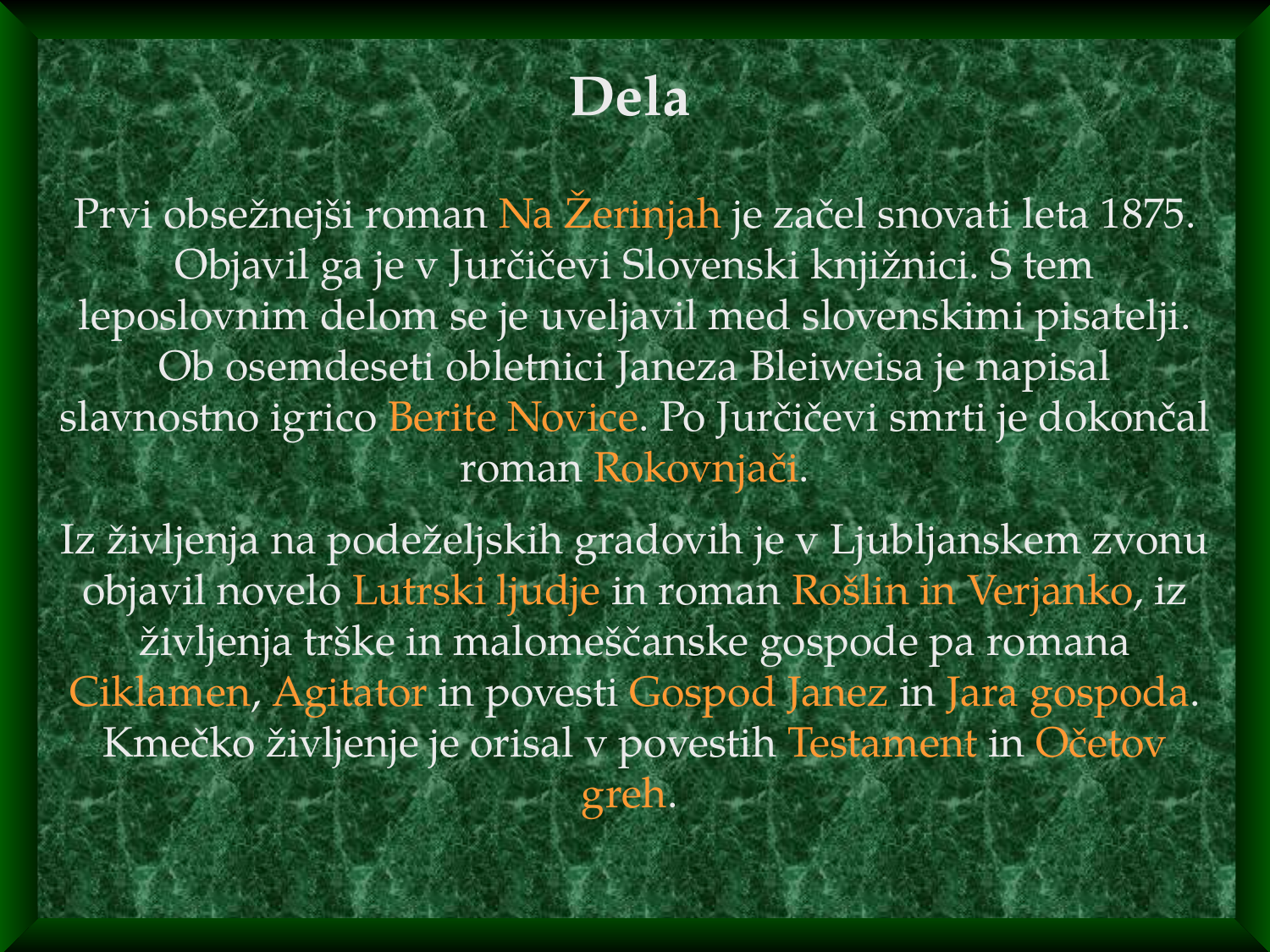

Dela

Prvi obsežnejši roman Na Žerinjah je začel snovati leta 1875. Objavil ga je v Jurčičevi Slovenski knjižnici. S tem leposlovnim delom se je uveljavil med slovenskimi pisatelji. Ob osemdeseti obletnici Janeza Bleiweisa je napisal slavnostno igrico Berite Novice. Po Jurčičevi smrti je dokončal roman Rokovnjači.
Iz življenja na podeželjskih gradovih je v Ljubljanskem zvonu objavil novelo Lutrski ljudje in roman Rošlin in Verjanko, iz življenja trške in malomeščanske gospode pa romana Ciklamen, Agitator in povesti Gospod Janez in Jara gospoda. Kmečko življenje je orisal v povestih Testament in Očetov greh.